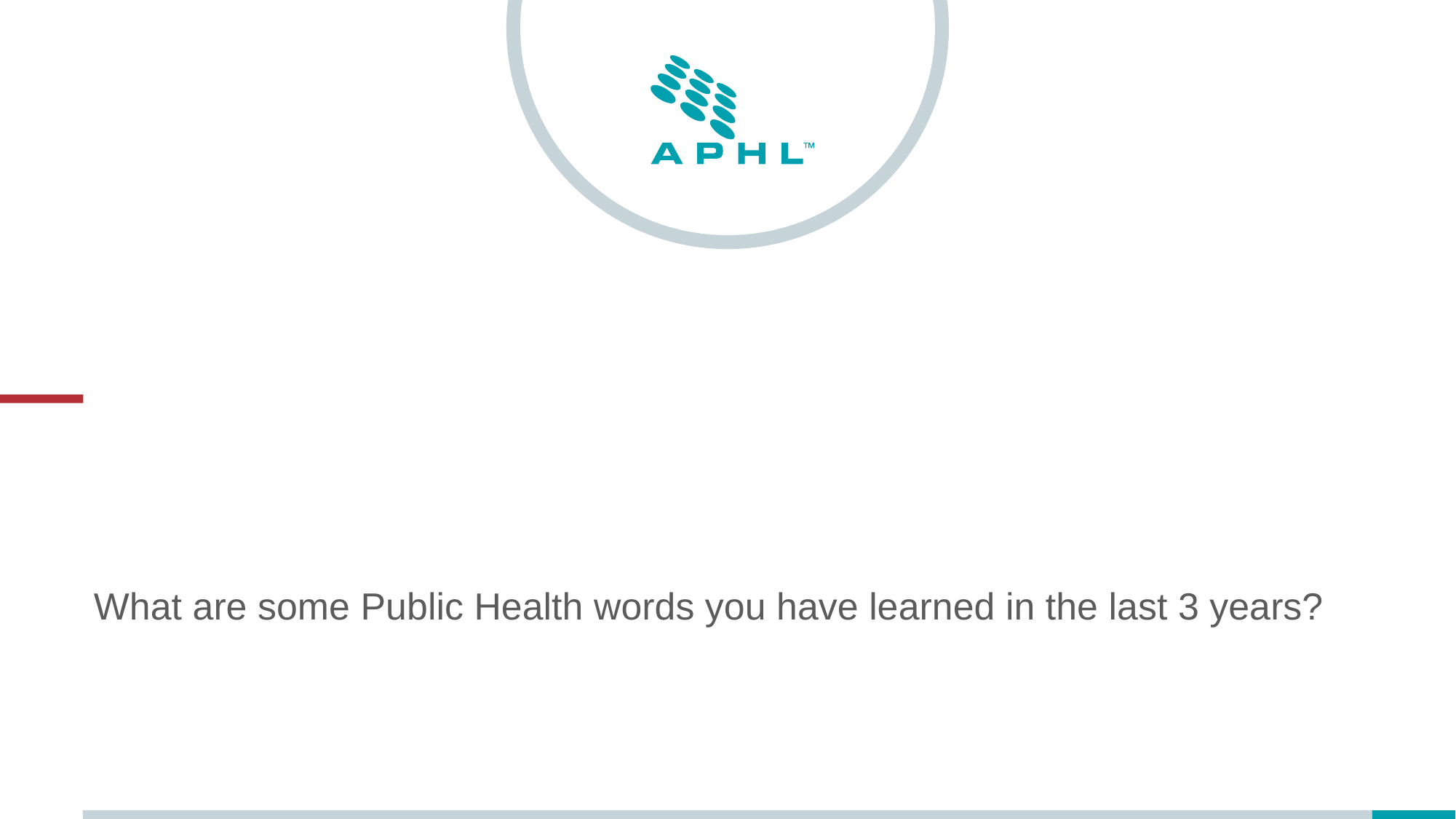

# What are some Public Health words you have learned in the last 3 years?